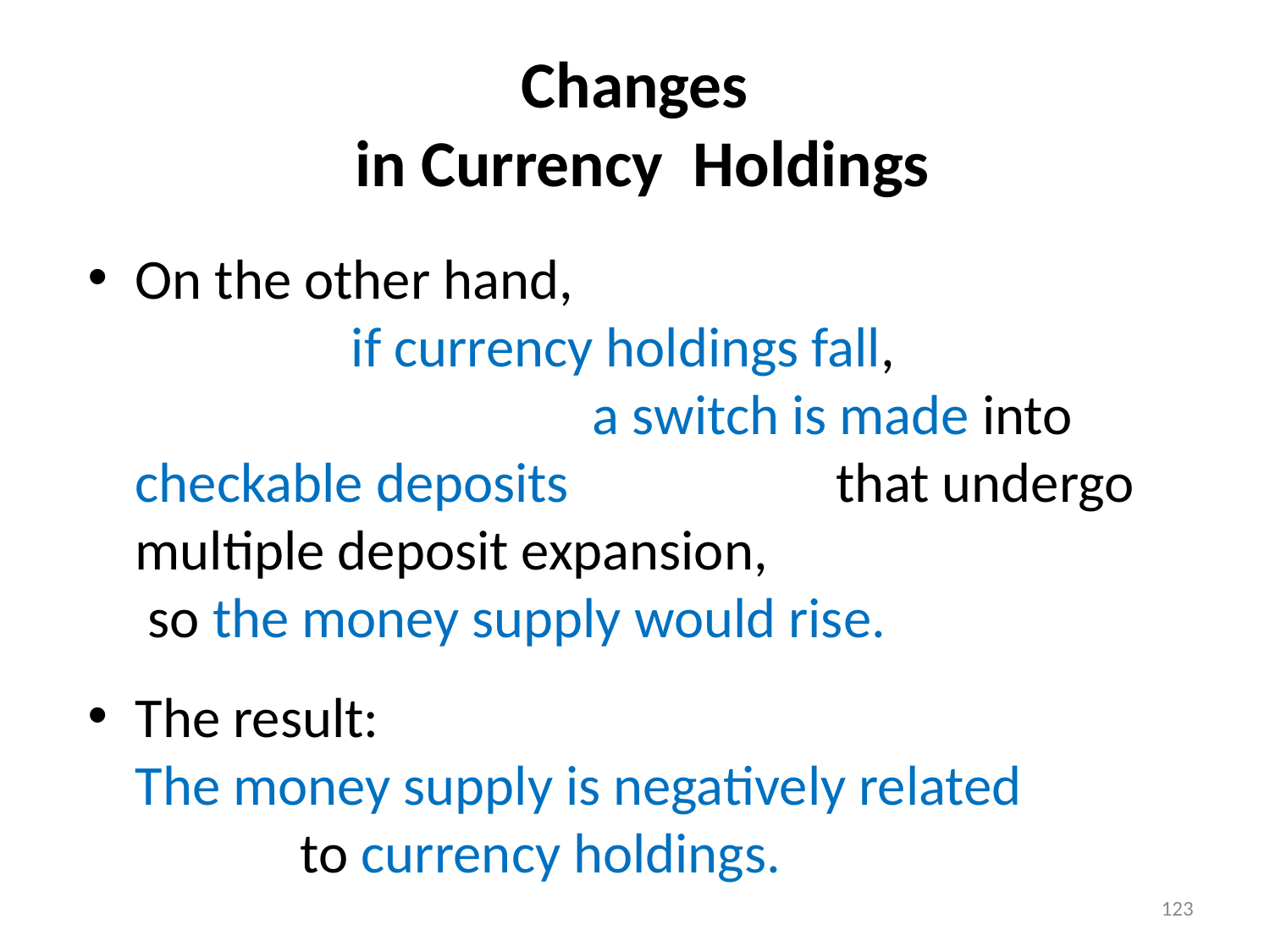

# Changes in Currency  Holdings
On the other hand,                                                                  if currency holdings fall,                                                            a switch is made into checkable deposits                     that undergo multiple deposit expansion,                                   so the money supply would rise.
The result:
	The money supply is negatively related                           to currency holdings.

123